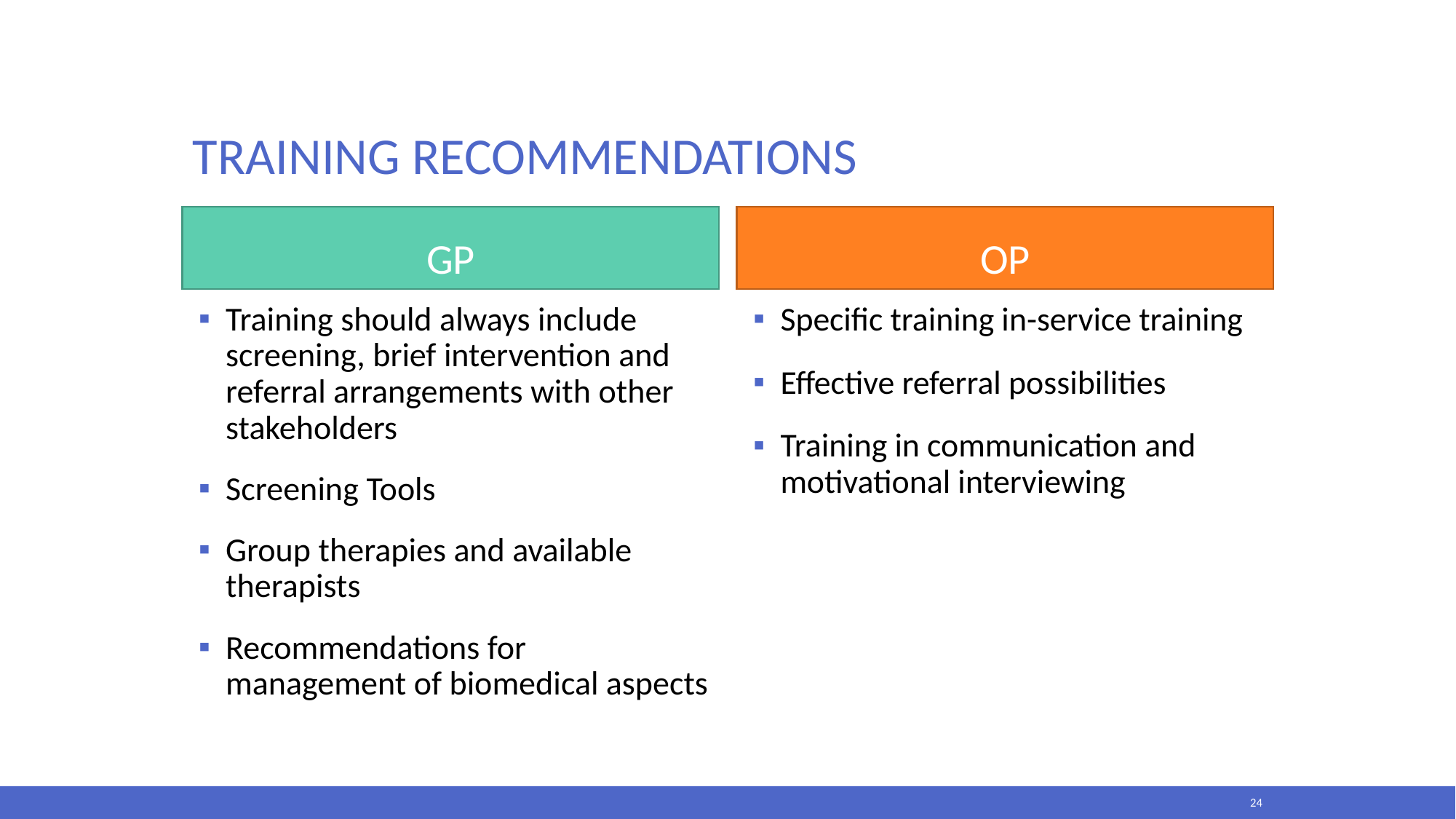

# Training recommendations
GP
OP
Training should always include screening, brief intervention and referral arrangements with other stakeholders
Screening Tools
Group therapies and available therapists
Recommendations for management of biomedical aspects
Specific training in-service training
Effective referral possibilities
Training in communication and motivational interviewing
24